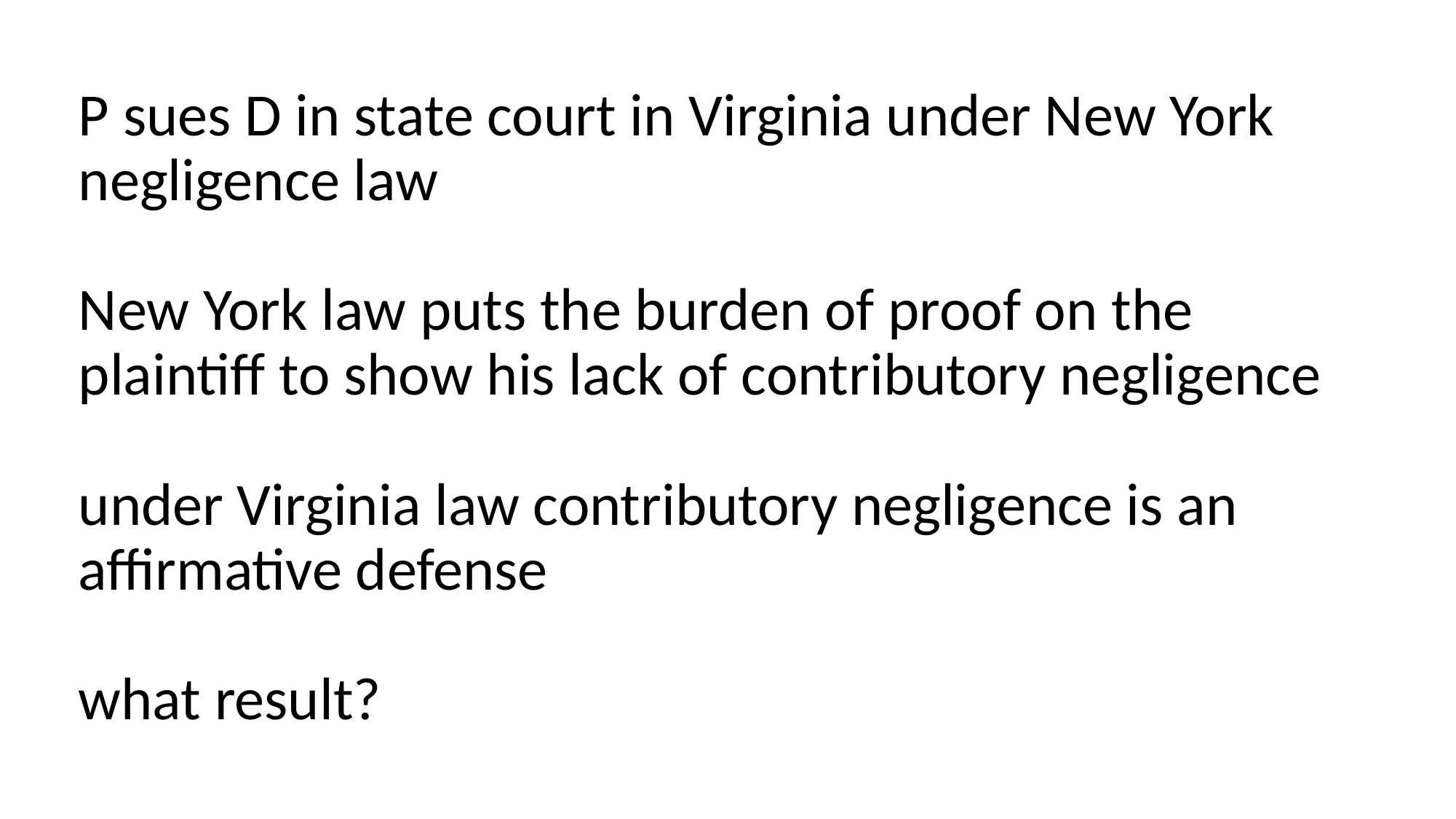

# P sues D in state court in Virginia under New York negligence law New York law puts the burden of proof on the plaintiff to show his lack of contributory negligence under Virginia law contributory negligence is an affirmative defense what result?